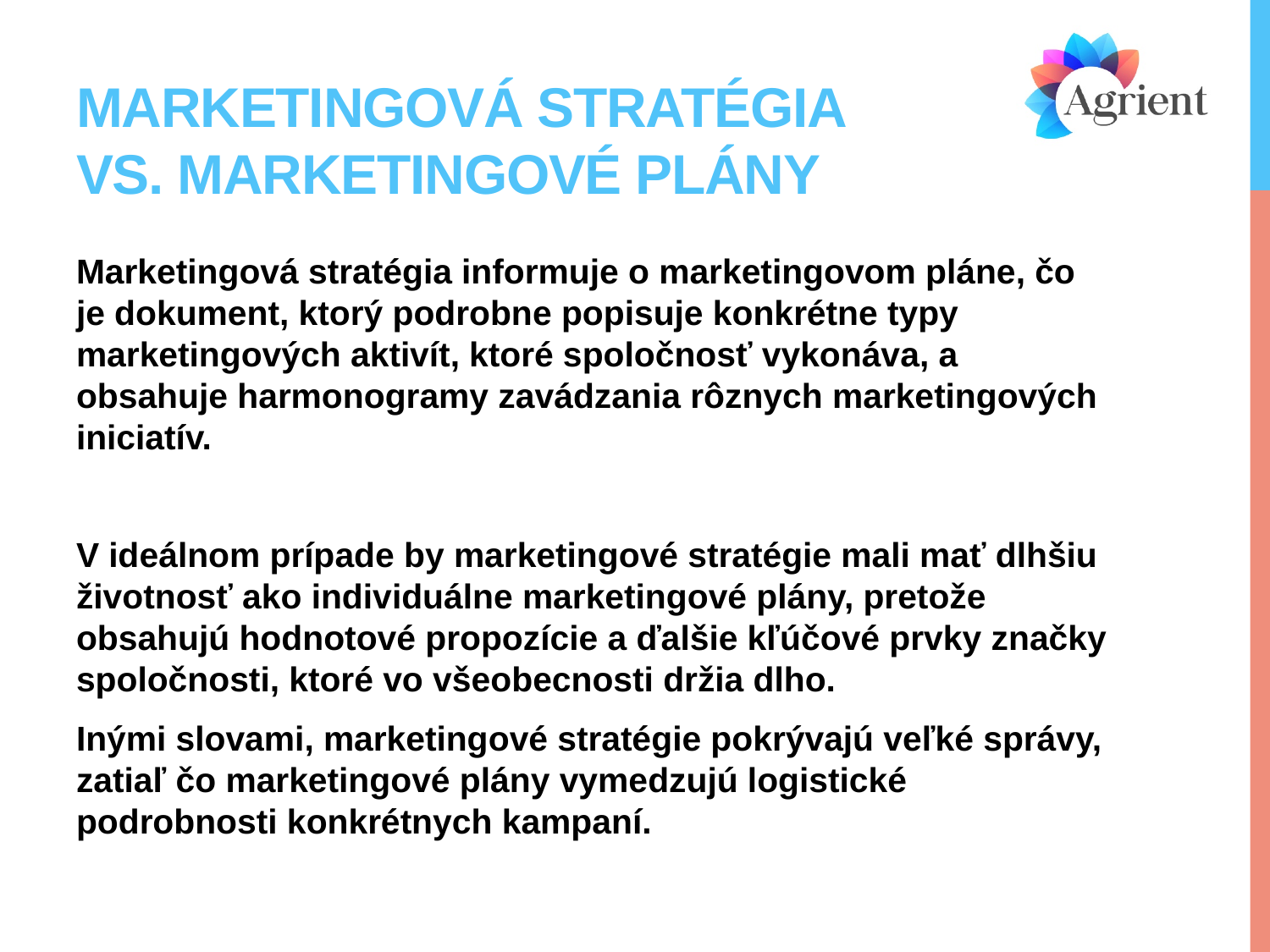

# marketingová stratégia vs. Marketingové plány
Marketingová stratégia informuje o marketingovom pláne, čo je dokument, ktorý podrobne popisuje konkrétne typy marketingových aktivít, ktoré spoločnosť vykonáva, a obsahuje harmonogramy zavádzania rôznych marketingových iniciatív.

V ideálnom prípade by marketingové stratégie mali mať dlhšiu životnosť ako individuálne marketingové plány, pretože obsahujú hodnotové propozície a ďalšie kľúčové prvky značky spoločnosti, ktoré vo všeobecnosti držia dlho.
Inými slovami, marketingové stratégie pokrývajú veľké správy, zatiaľ čo marketingové plány vymedzujú logistické podrobnosti konkrétnych kampaní.